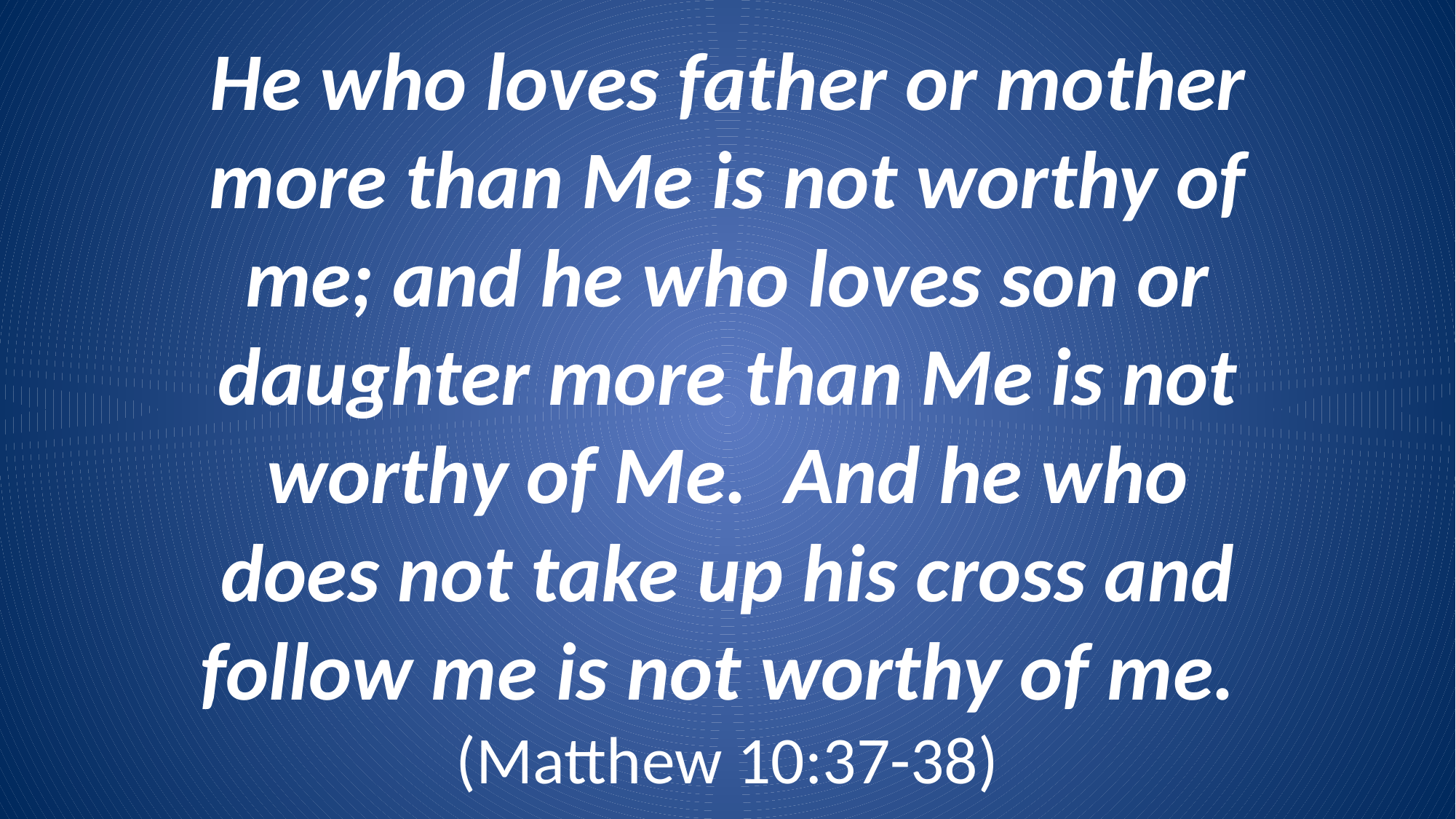

He who loves father or mother more than Me is not worthy of me; and he who loves son or daughter more than Me is not worthy of Me.  And he who does not take up his cross and follow me is not worthy of me.  (Matthew 10:37-38)